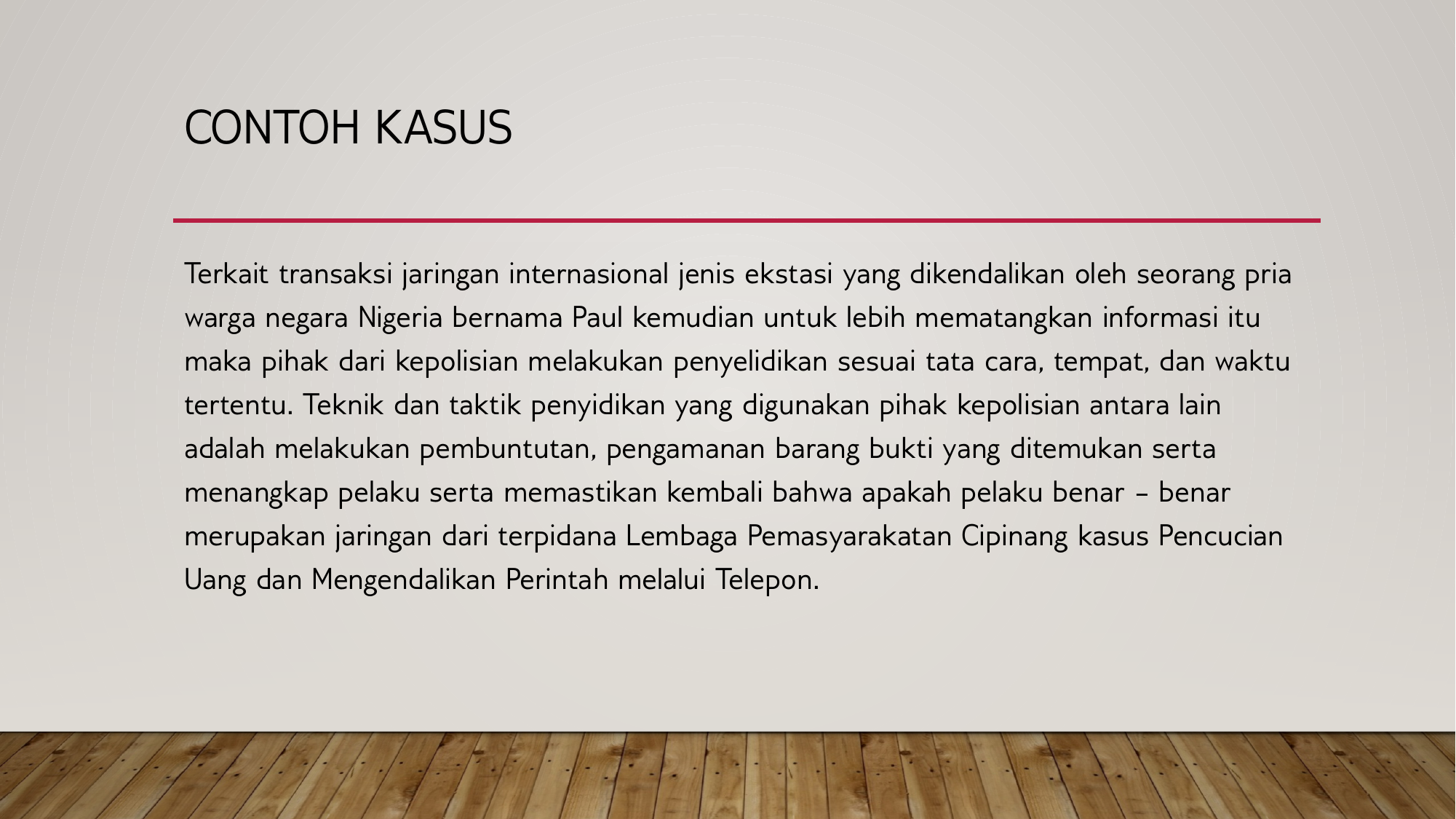

# CONTOH KASUS
Terkait transaksi jaringan internasional jenis ekstasi yang dikendalikan oleh seorang pria warga negara Nigeria bernama Paul kemudian untuk lebih mematangkan informasi itu maka pihak dari kepolisian melakukan penyelidikan sesuai tata cara, tempat, dan waktu tertentu. Teknik dan taktik penyidikan yang digunakan pihak kepolisian antara lain adalah melakukan pembuntutan, pengamanan barang bukti yang ditemukan serta menangkap pelaku serta memastikan kembali bahwa apakah pelaku benar – benar merupakan jaringan dari terpidana Lembaga Pemasyarakatan Cipinang kasus Pencucian Uang dan Mengendalikan Perintah melalui Telepon.